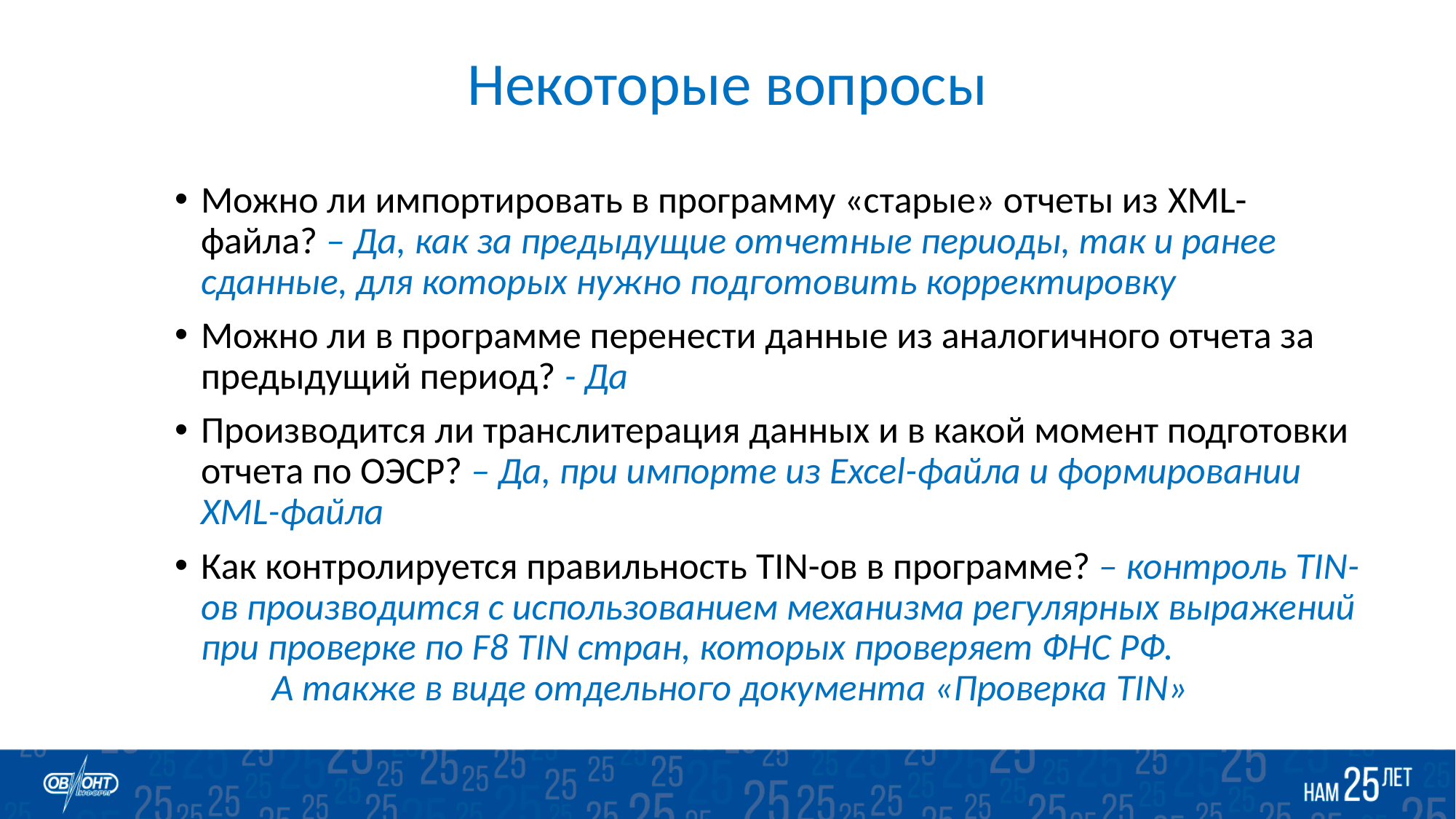

# Некоторые вопросы
Можно ли импортировать в программу «старые» отчеты из XML-файла? – Да, как за предыдущие отчетные периоды, так и ранее сданные, для которых нужно подготовить корректировку
Можно ли в программе перенести данные из аналогичного отчета за предыдущий период? - Да
Производится ли транслитерация данных и в какой момент подготовки отчета по ОЭСР? – Да, при импорте из Excel-файла и формировании XML-файла
Как контролируется правильность TIN-ов в программе? – контроль TIN-ов производится с использованием механизма регулярных выражений при проверке по F8 TIN стран, которых проверяет ФНС РФ.
	А также в виде отдельного документа «Проверка TIN»